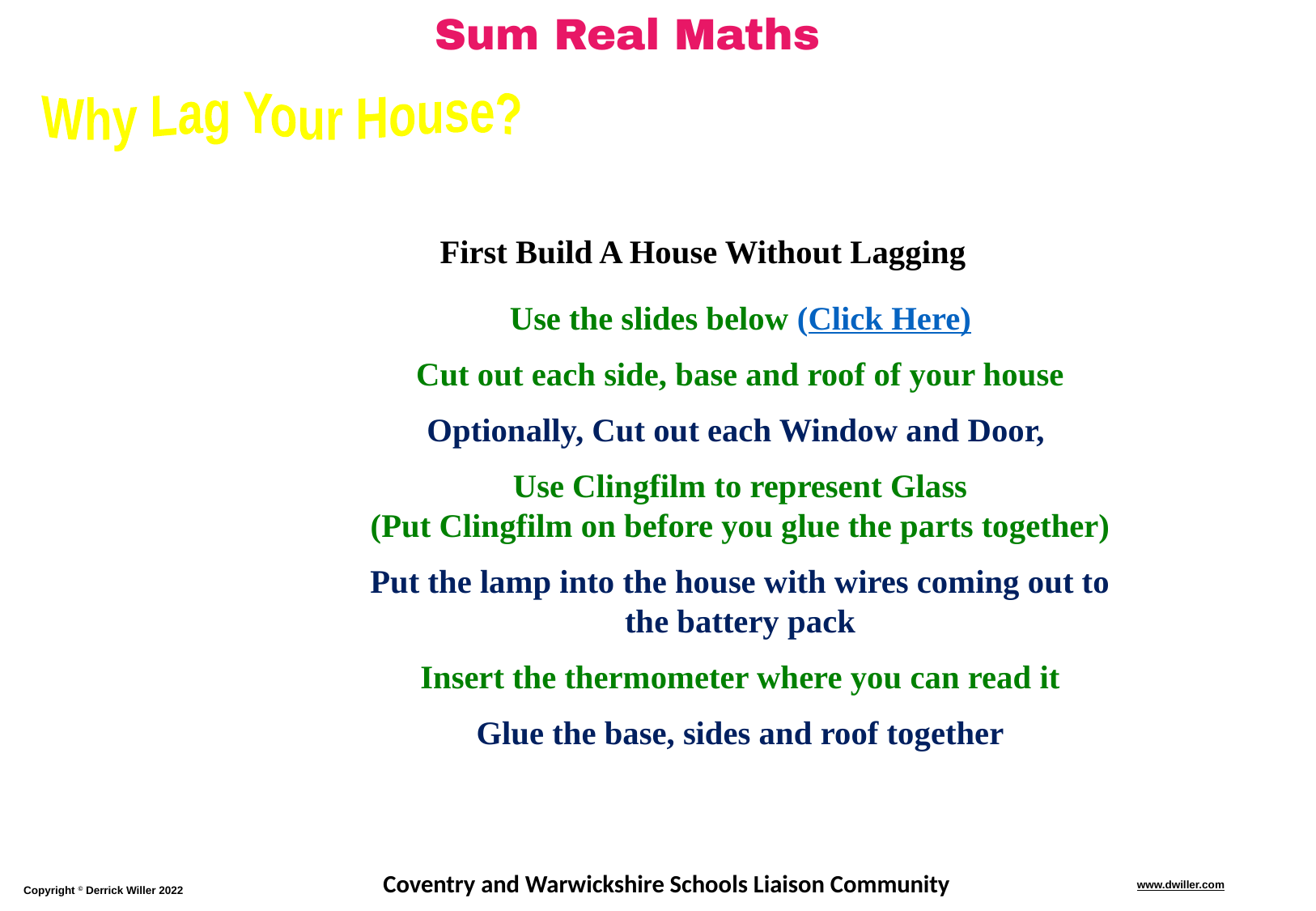

Why Lag Your House?
First Build A House Without Lagging
Use the slides below (Click Here)
Cut out each side, base and roof of your house
Optionally, Cut out each Window and Door,
Use Clingfilm to represent Glass
(Put Clingfilm on before you glue the parts together)
Put the lamp into the house with wires coming out to the battery pack
Insert the thermometer where you can read it
Glue the base, sides and roof together